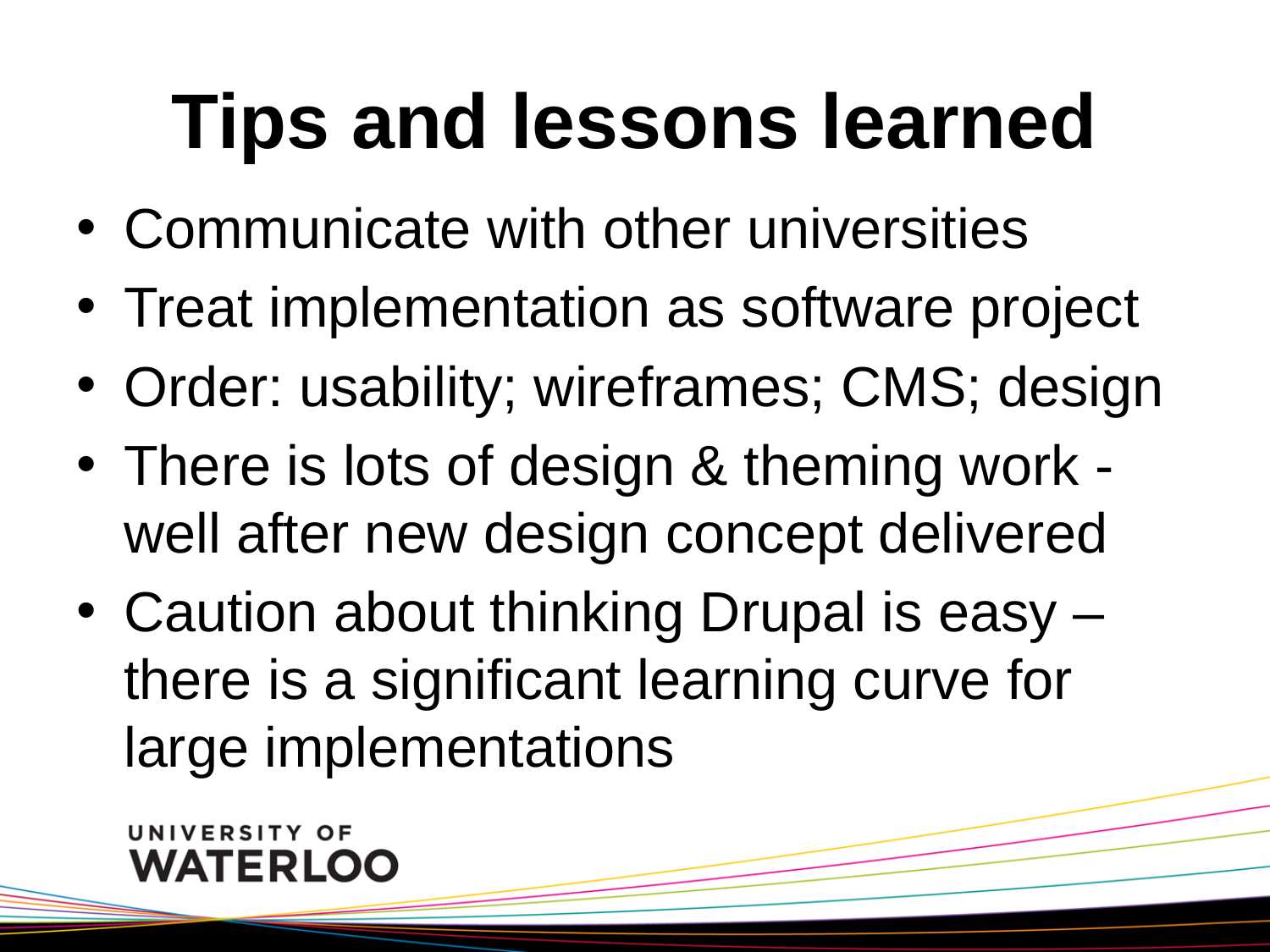

# Tips and lessons learned
Communicate with other universities
Treat implementation as software project
Order: usability; wireframes; CMS; design
There is lots of design & theming work -well after new design concept delivered
Caution about thinking Drupal is easy – there is a significant learning curve for large implementations